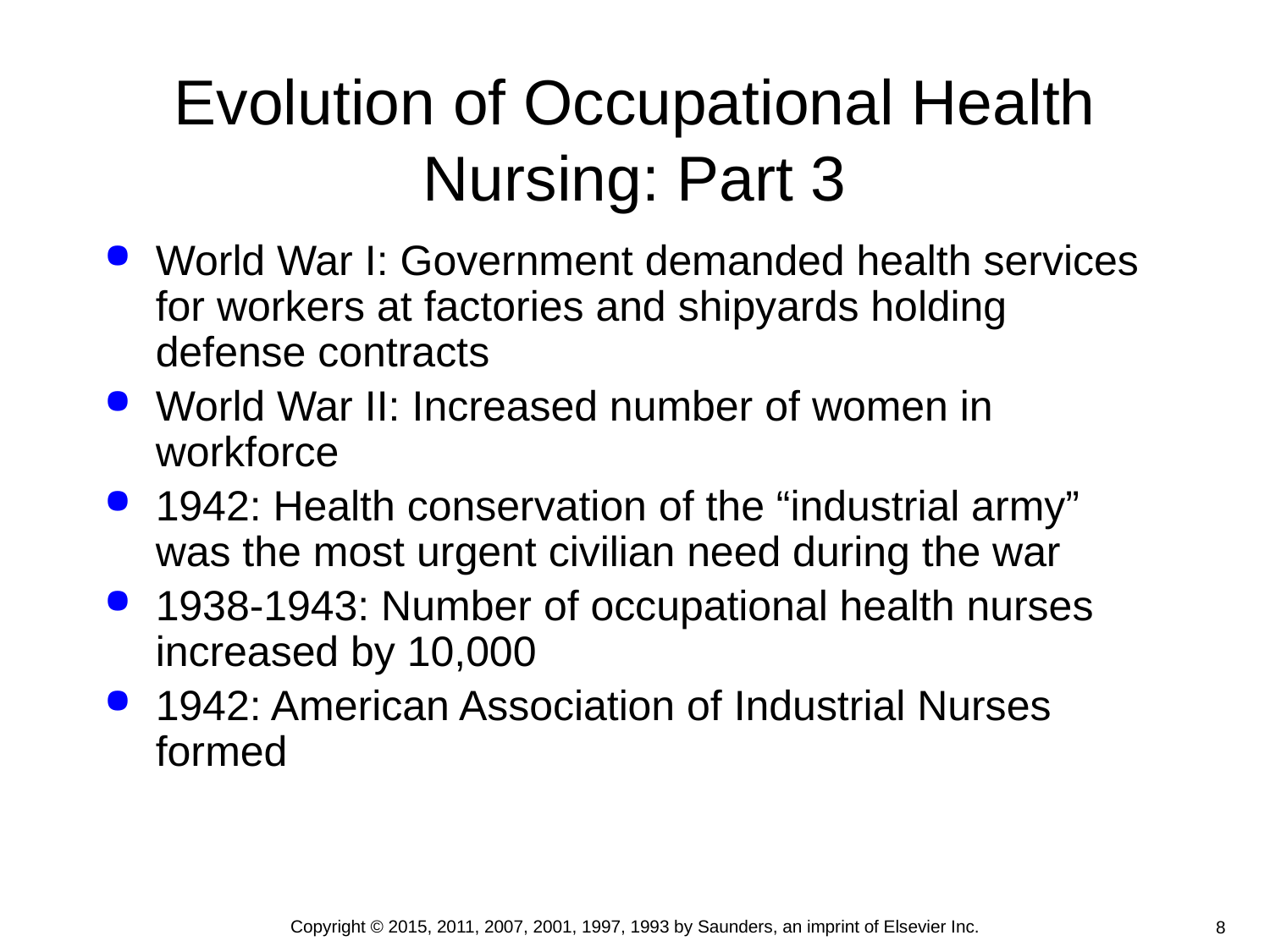

# Evolution of Occupational Health Nursing: Part 3
World War I: Government demanded health services for workers at factories and shipyards holding defense contracts
World War II: Increased number of women in workforce
1942: Health conservation of the “industrial army” was the most urgent civilian need during the war
1938-1943: Number of occupational health nurses increased by 10,000
1942: American Association of Industrial Nurses formed
Copyright © 2015, 2011, 2007, 2001, 1997, 1993 by Saunders, an imprint of Elsevier Inc.
8